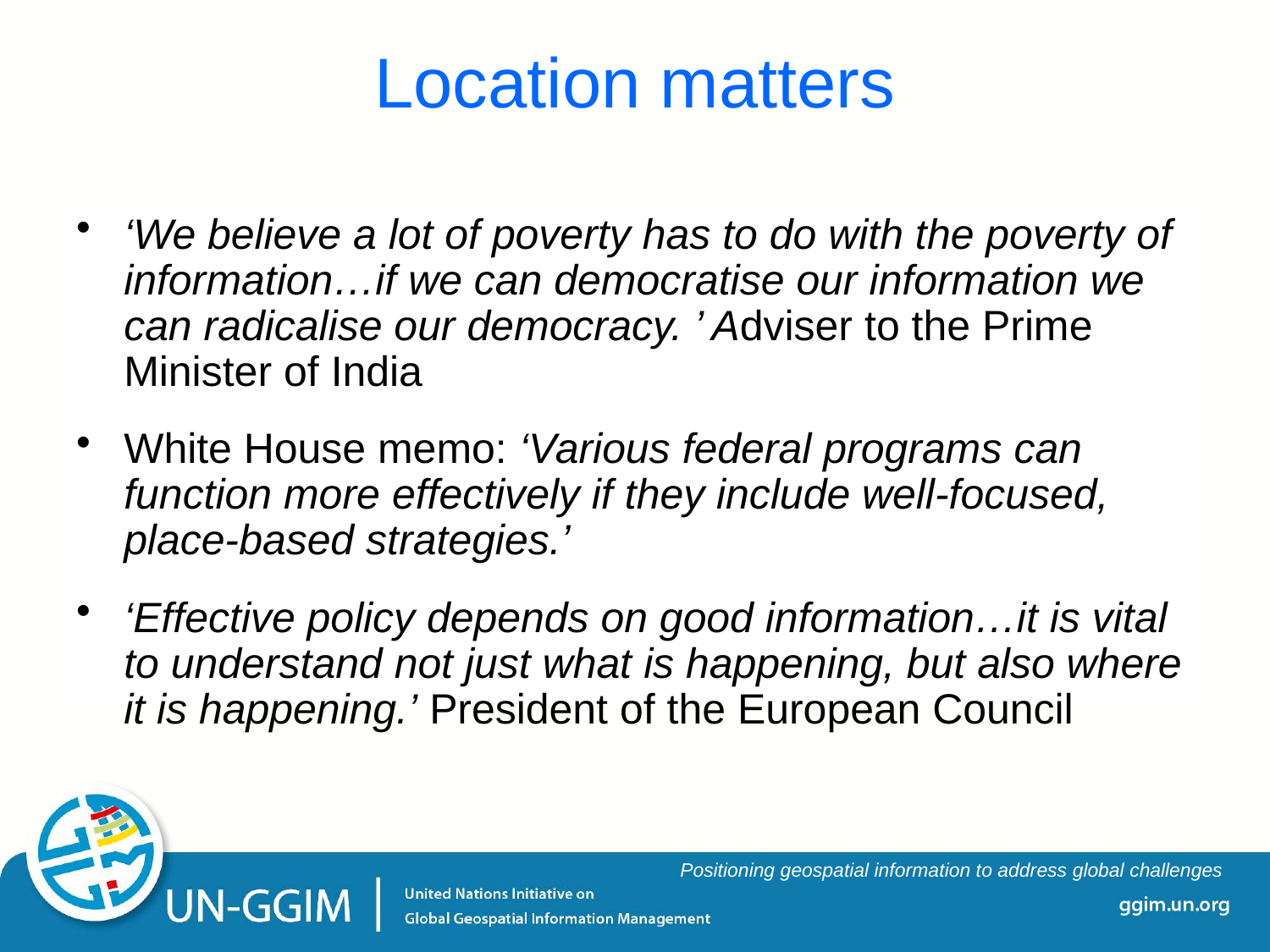

# Location matters
‘We believe a lot of poverty has to do with the poverty of information…if we can democratise our information we can radicalise our democracy. ’ Adviser to the Prime Minister of India
White House memo: ‘Various federal programs can function more effectively if they include well-focused, place-based strategies.’
‘Effective policy depends on good information…it is vital to understand not just what is happening, but also where it is happening.’ President of the European Council